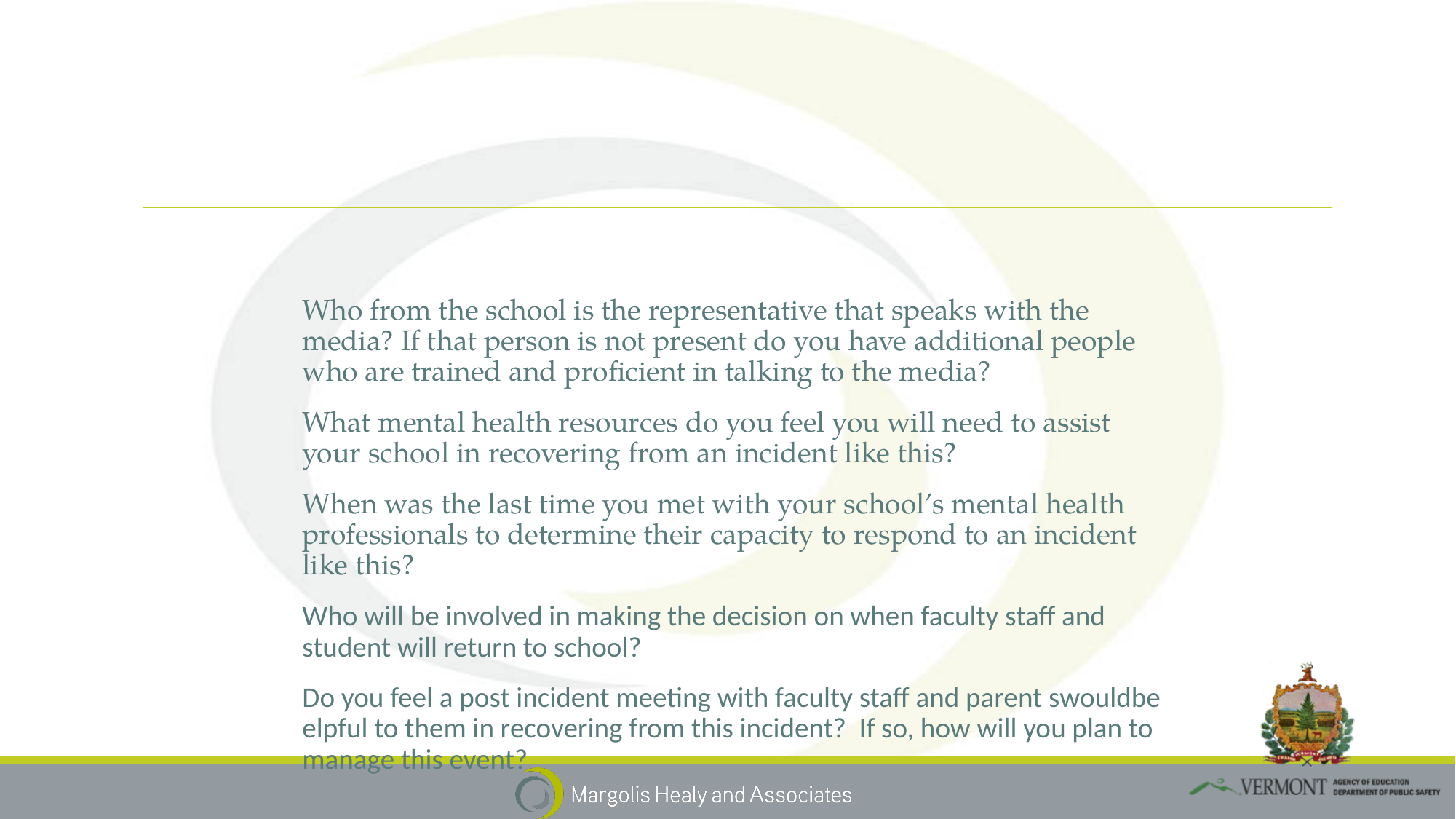

#
Who from the school is the representative that speaks with the media? If that person is not present do you have additional people who are trained and proficient in talking to the media?
What mental health resources do you feel you will need to assist your school in recovering from an incident like this?
When was the last time you met with your school’s mental health professionals to determine their capacity to respond to an incident like this?
Who will be involved in making the decision on when faculty staff and student will return to school?
Do you feel a post incident meeting with faculty staff and parent swouldbe elpful to them in recovering from this incident?  If so, how will you plan to manage this event?